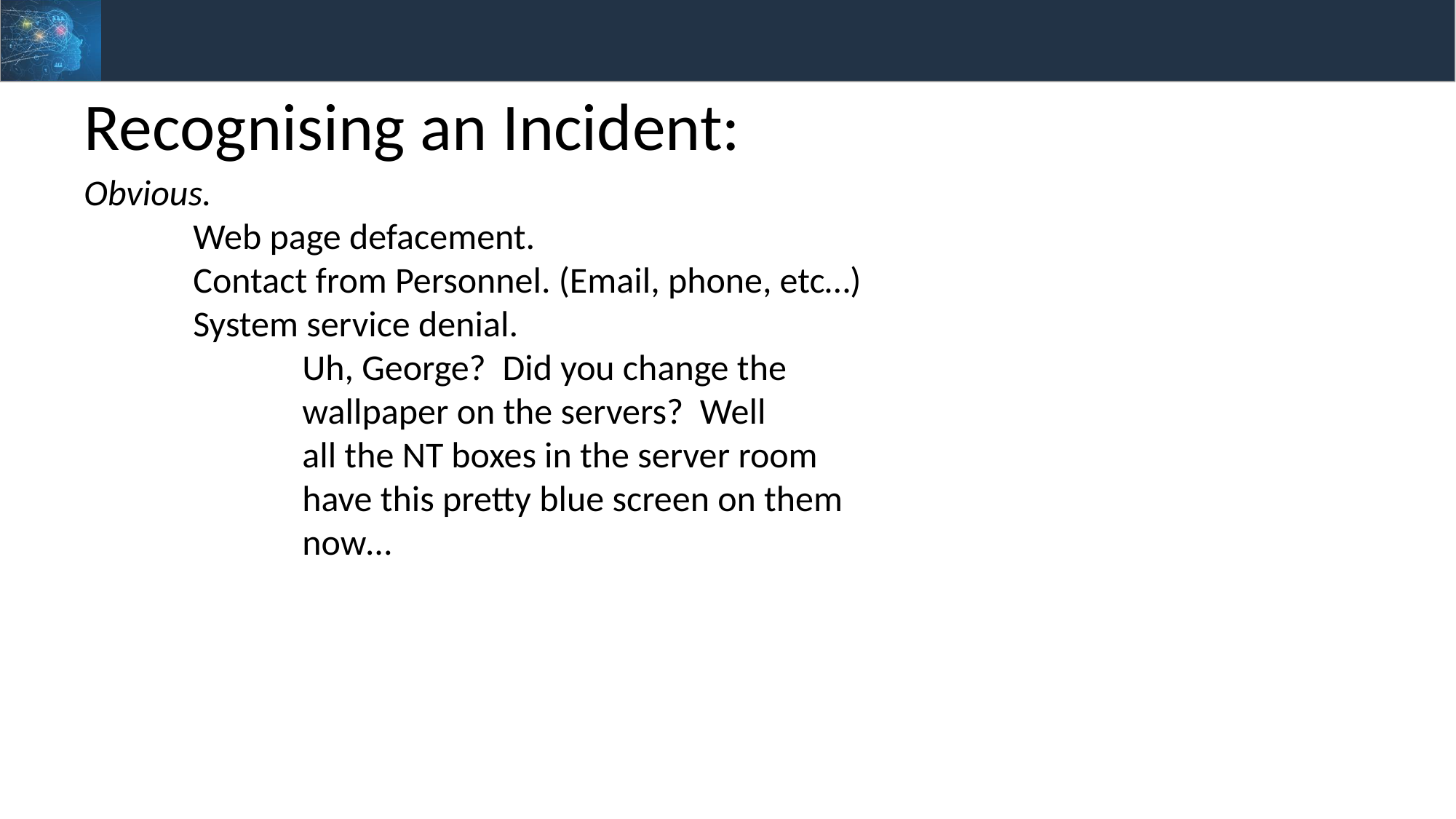

Recognising an Incident:
Obvious.
	Web page defacement.
	Contact from Personnel. (Email, phone, etc…)
	System service denial.
		Uh, George?  Did you change the
		wallpaper on the servers?  Well
		all the NT boxes in the server room
		have this pretty blue screen on them
		now…